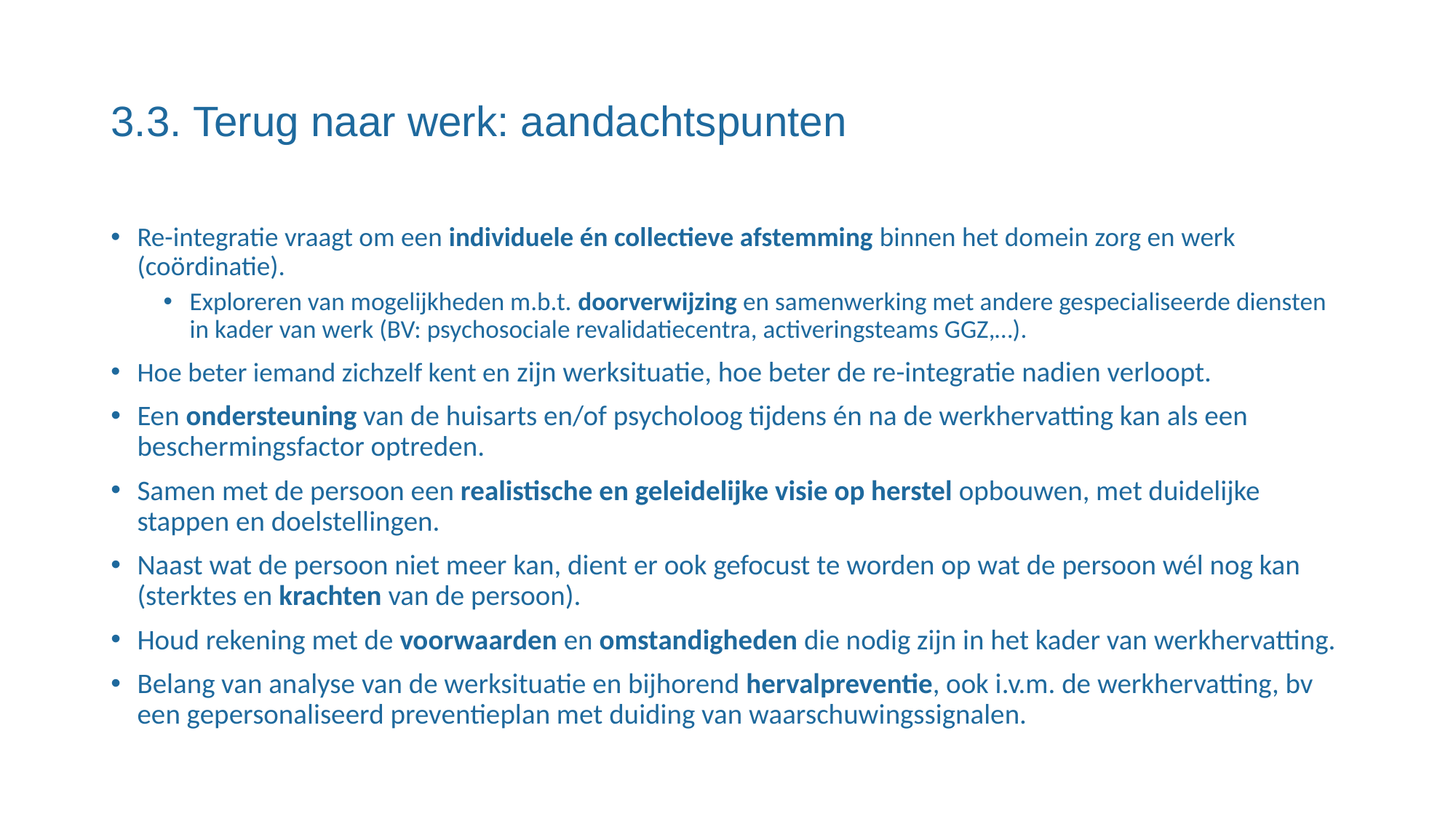

# 3.3. Terug naar werk: aandachtspunten
Re-integratie vraagt om een individuele én collectieve afstemming binnen het domein zorg en werk (coördinatie).
Exploreren van mogelijkheden m.b.t. doorverwijzing en samenwerking met andere gespecialiseerde diensten in kader van werk (BV: psychosociale revalidatiecentra, activeringsteams GGZ,…).
Hoe beter iemand zichzelf kent en zijn werksituatie, hoe beter de re-integratie nadien verloopt.
Een ondersteuning van de huisarts en/of psycholoog tijdens én na de werkhervatting kan als een beschermingsfactor optreden.
Samen met de persoon een realistische en geleidelijke visie op herstel opbouwen, met duidelijke stappen en doelstellingen.
Naast wat de persoon niet meer kan, dient er ook gefocust te worden op wat de persoon wél nog kan (sterktes en krachten van de persoon).
Houd rekening met de voorwaarden en omstandigheden die nodig zijn in het kader van werkhervatting.
Belang van analyse van de werksituatie en bijhorend hervalpreventie, ook i.v.m. de werkhervatting, bv een gepersonaliseerd preventieplan met duiding van waarschuwingssignalen.